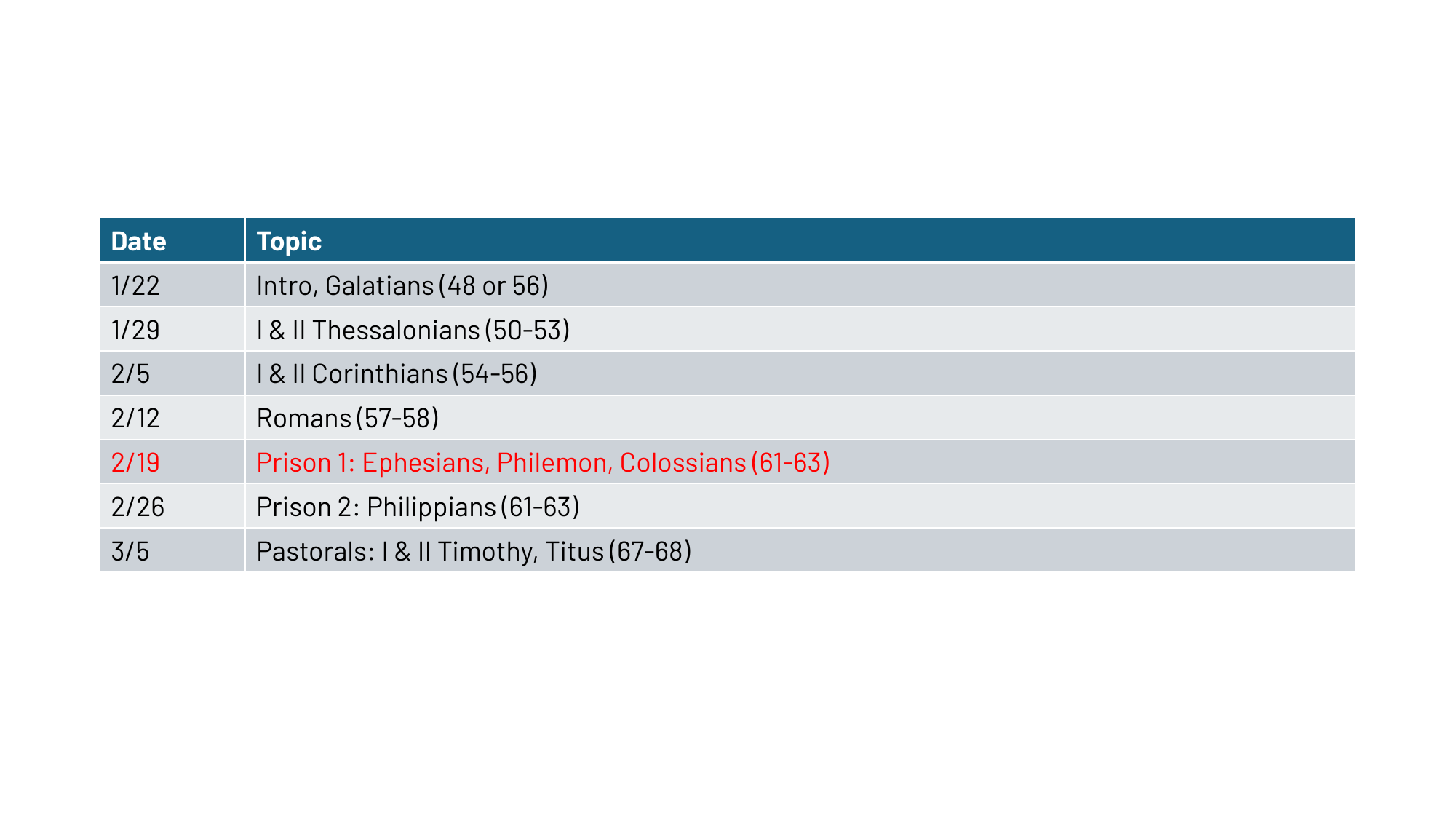

#
| Date | Topic |
| --- | --- |
| 1/22 | Intro, Galatians (48 or 56) |
| 1/29 | I & II Thessalonians (50-53) |
| 2/5 | I & II Corinthians (54-56) |
| 2/12 | Romans (57-58) |
| 2/19 | Prison 1: Ephesians, Philemon, Colossians (61-63) |
| 2/26 | Prison 2: Philippians (61-63) |
| 3/5 | Pastorals: I & II Timothy, Titus (67-68) |